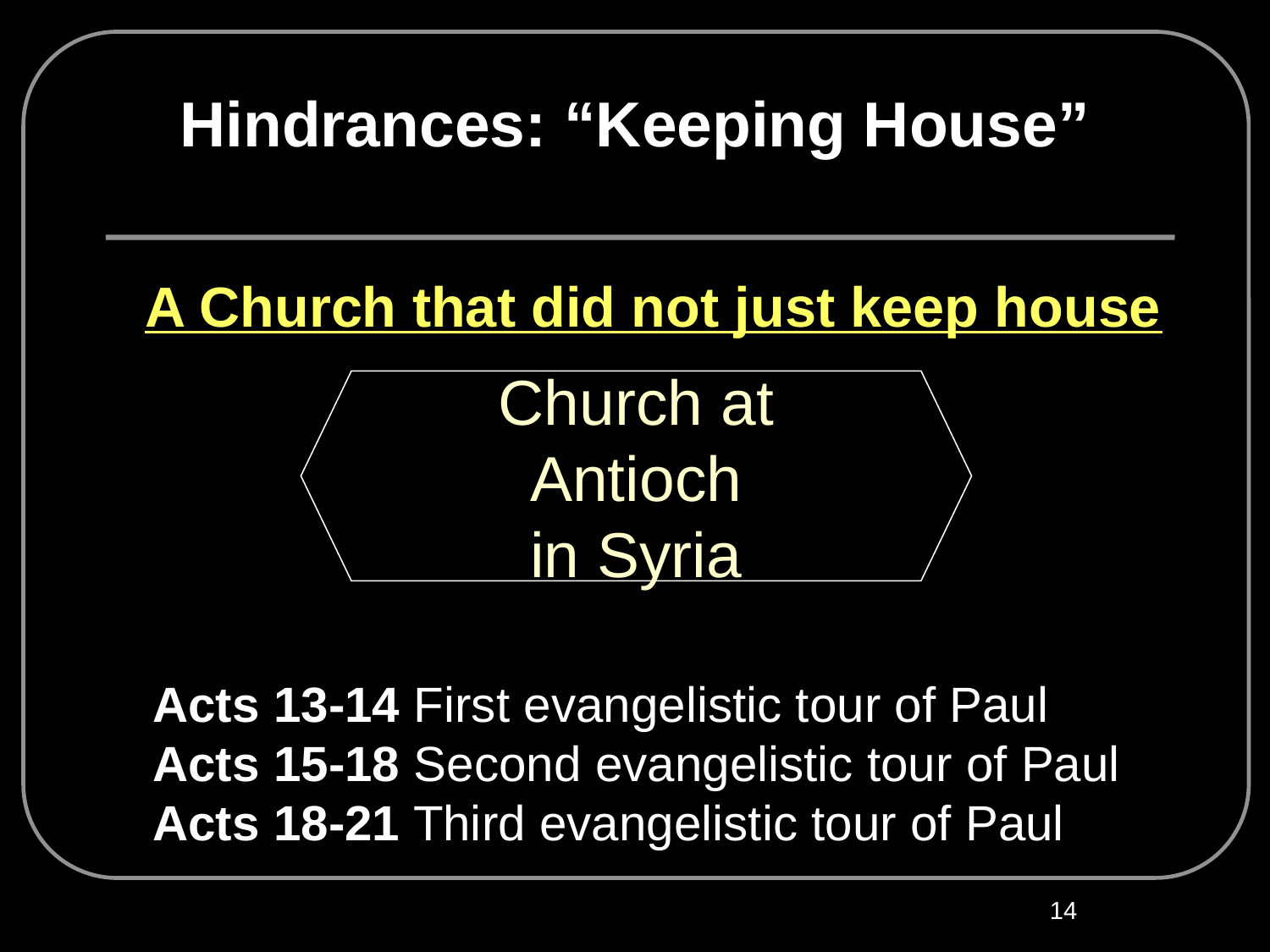

Hindrances: “Keeping House”
A Church that did not just keep house
Church at Antioch
in Syria
Acts 13-14 First evangelistic tour of Paul
Acts 15-18 Second evangelistic tour of Paul
Acts 18-21 Third evangelistic tour of Paul
14